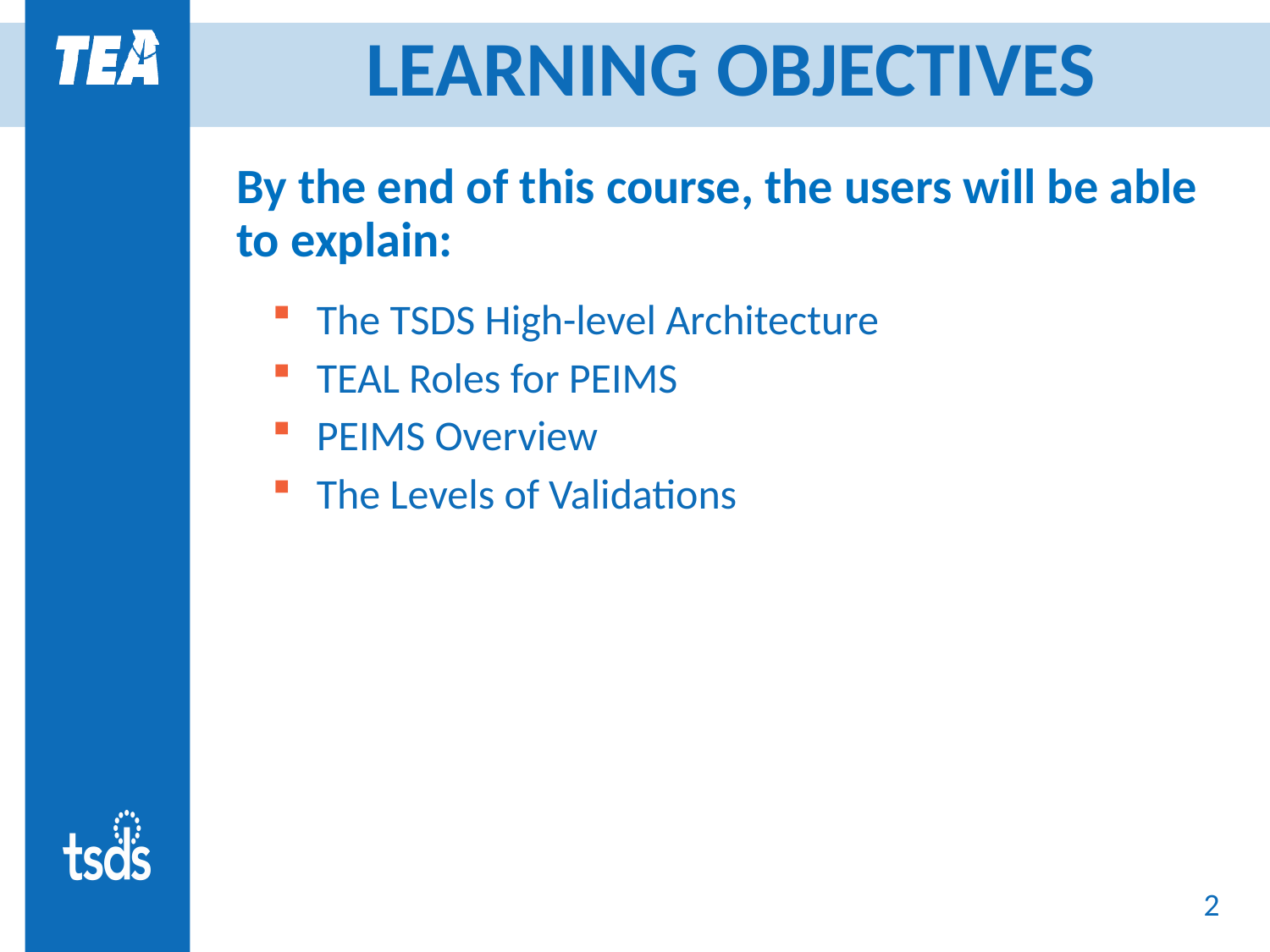

# LEARNING OBJECTIVES
By the end of this course, the users will be able to explain:

The TSDS High-level Architecture
TEAL Roles for PEIMS
PEIMS Overview
The Levels of Validations

2